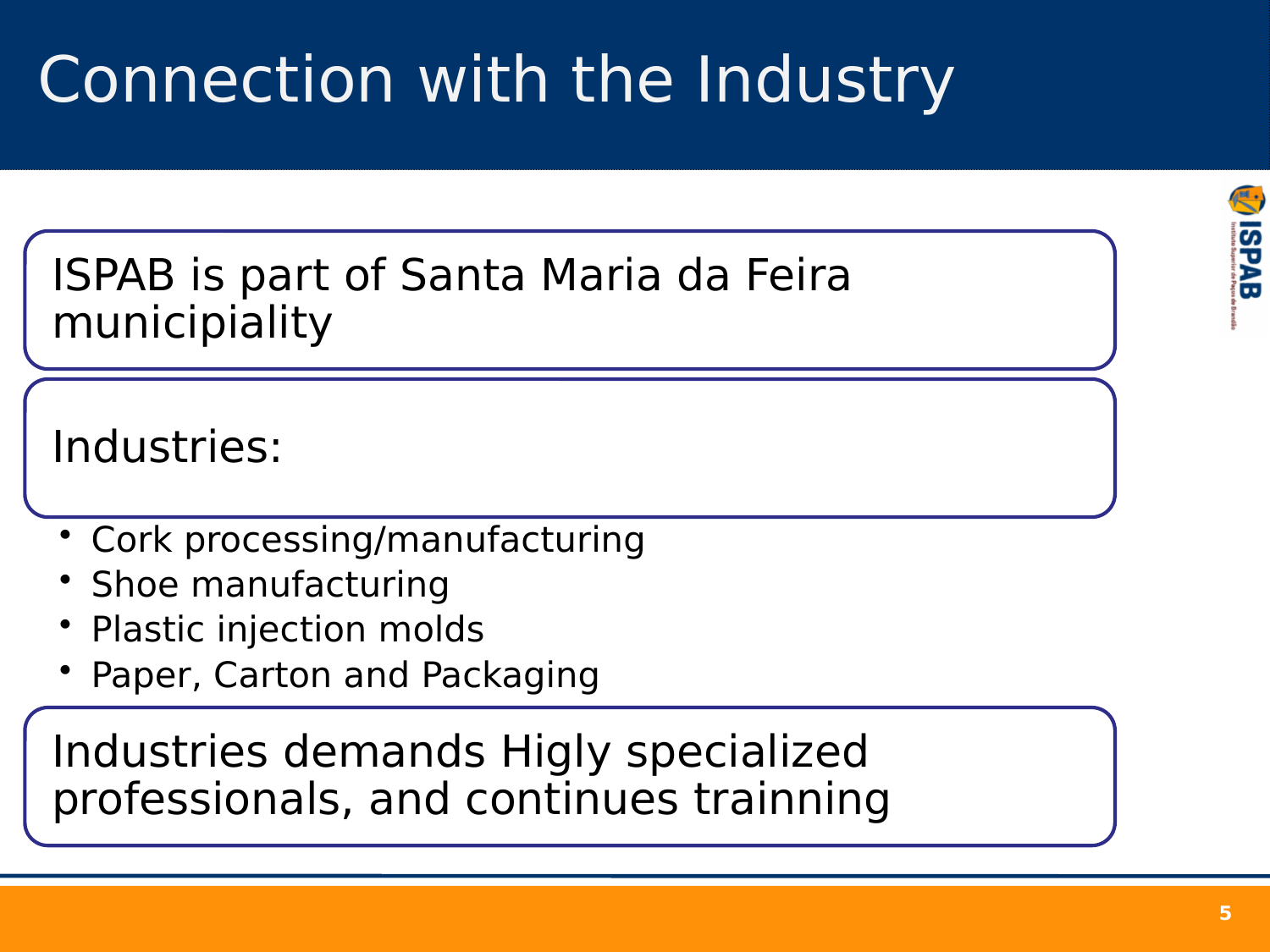

# Connection with the Industry
ISPAB is part of Santa Maria da Feira municipiality
Industries:
Cork processing/manufacturing
Shoe manufacturing
Plastic injection molds
Paper, Carton and Packaging
Industries demands Higly specialized professionals, and continues trainning
5